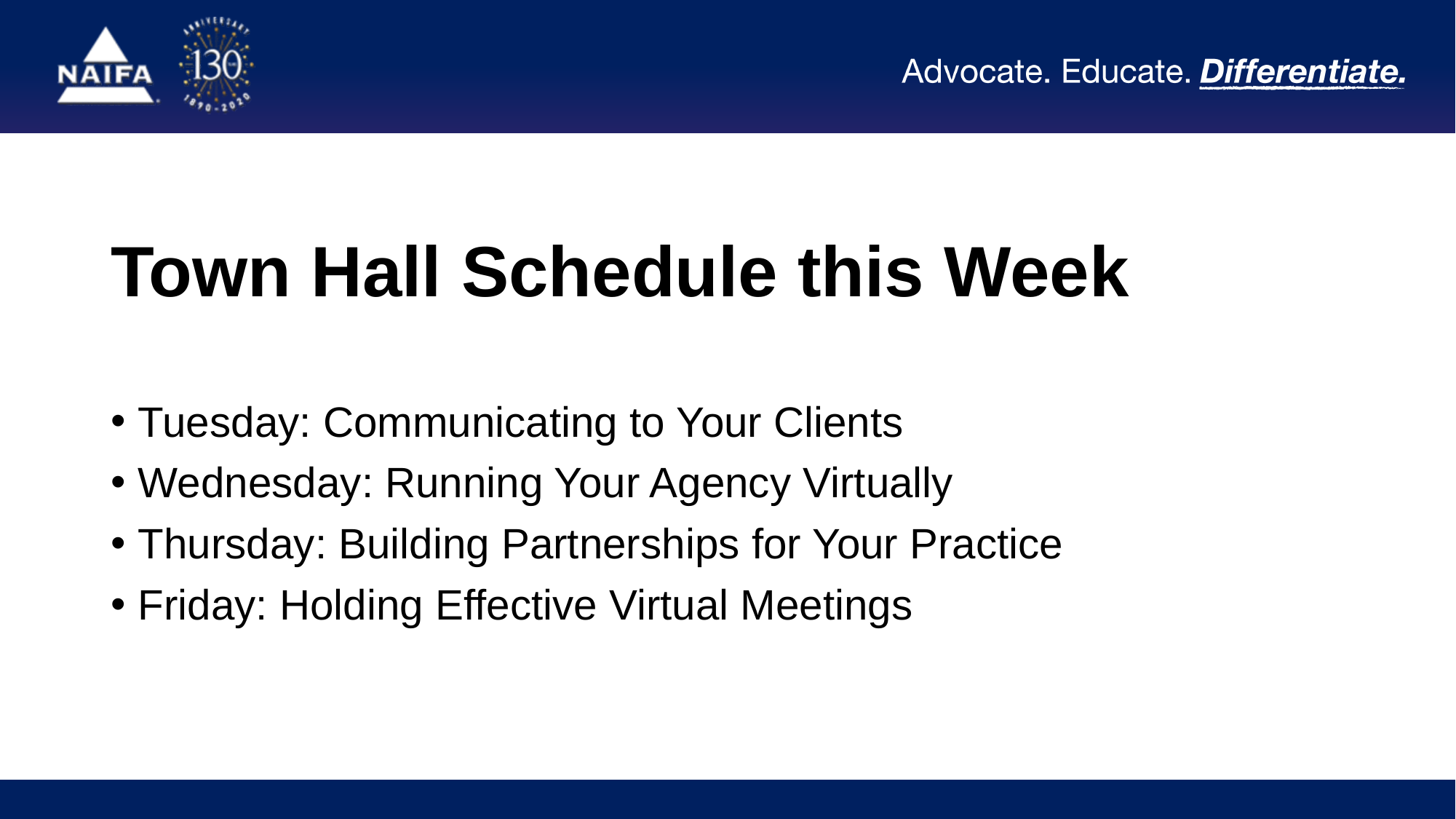

# Town Hall Schedule this Week
Tuesday: Communicating to Your Clients
Wednesday: Running Your Agency Virtually
Thursday: Building Partnerships for Your Practice
Friday: Holding Effective Virtual Meetings